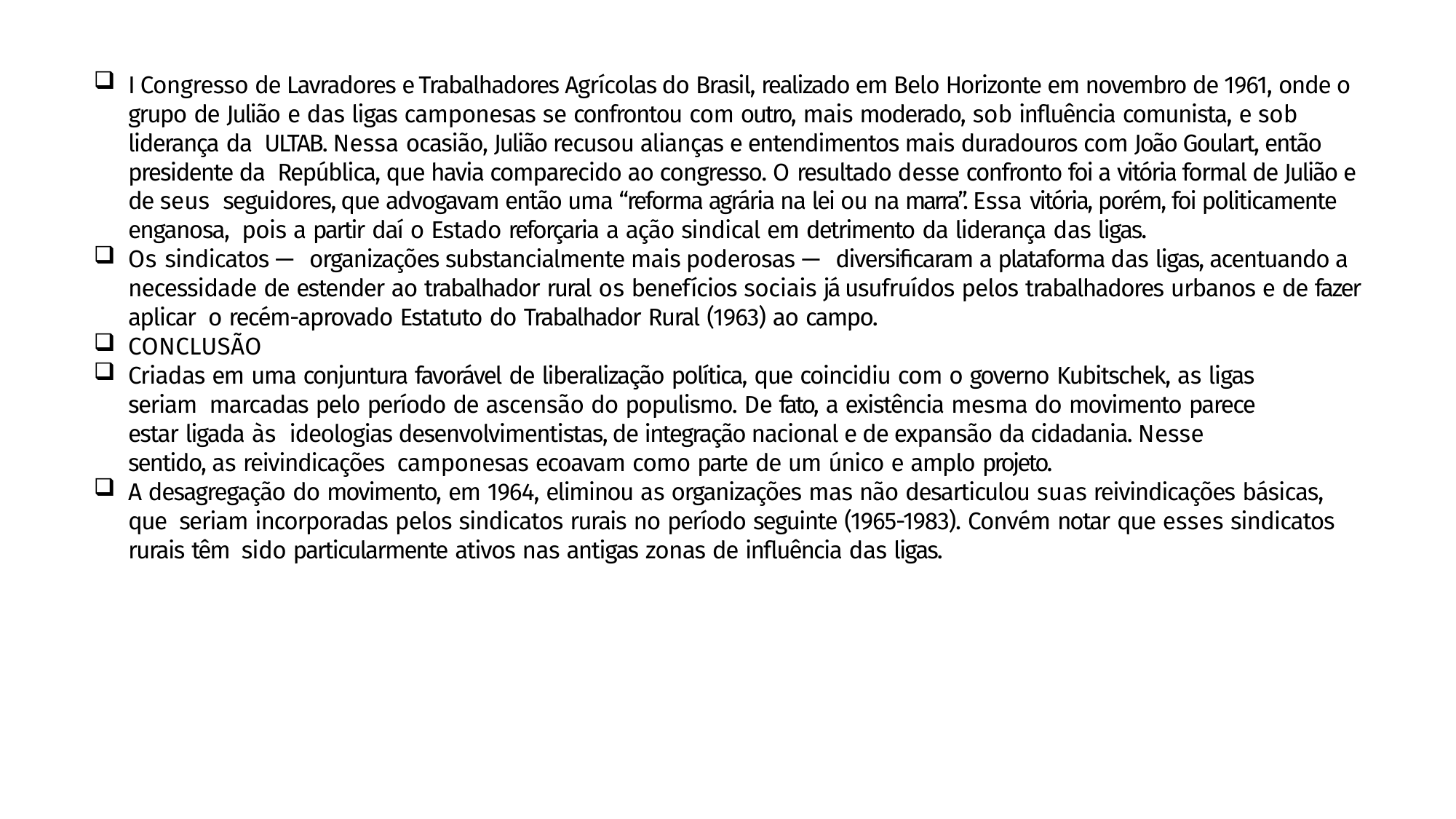

I Congresso de Lavradores e Trabalhadores Agrícolas do Brasil, realizado em Belo Horizonte em novembro de 1961, onde o  grupo de Julião e das ligas camponesas se confrontou com outro, mais moderado, sob influência comunista, e sob liderança da  ULTAB. Nessa ocasião, Julião recusou alianças e entendimentos mais duradouros com João Goulart, então presidente da  República, que havia comparecido ao congresso. O resultado desse confronto foi a vitória formal de Julião e de seus  seguidores, que advogavam então uma “reforma agrária na lei ou na marra”. Essa vitória, porém, foi politicamente enganosa,  pois a partir daí o Estado reforçaria a ação sindical em detrimento da liderança das ligas.
Os sindicatos — organizações substancialmente mais poderosas — diversificaram a plataforma das ligas, acentuando a  necessidade de estender ao trabalhador rural os benefícios sociais já usufruídos pelos trabalhadores urbanos e de fazer aplicar  o recém-aprovado Estatuto do Trabalhador Rural (1963) ao campo.
CONCLUSÃO
Criadas em uma conjuntura favorável de liberalização política, que coincidiu com o governo Kubitschek, as ligas seriam  marcadas pelo período de ascensão do populismo. De fato, a existência mesma do movimento parece estar ligada às  ideologias desenvolvimentistas, de integração nacional e de expansão da cidadania. Nesse sentido, as reivindicações  camponesas ecoavam como parte de um único e amplo projeto.
A desagregação do movimento, em 1964, eliminou as organizações mas não desarticulou suas reivindicações básicas, que  seriam incorporadas pelos sindicatos rurais no período seguinte (1965-1983). Convém notar que esses sindicatos rurais têm  sido particularmente ativos nas antigas zonas de influência das ligas.